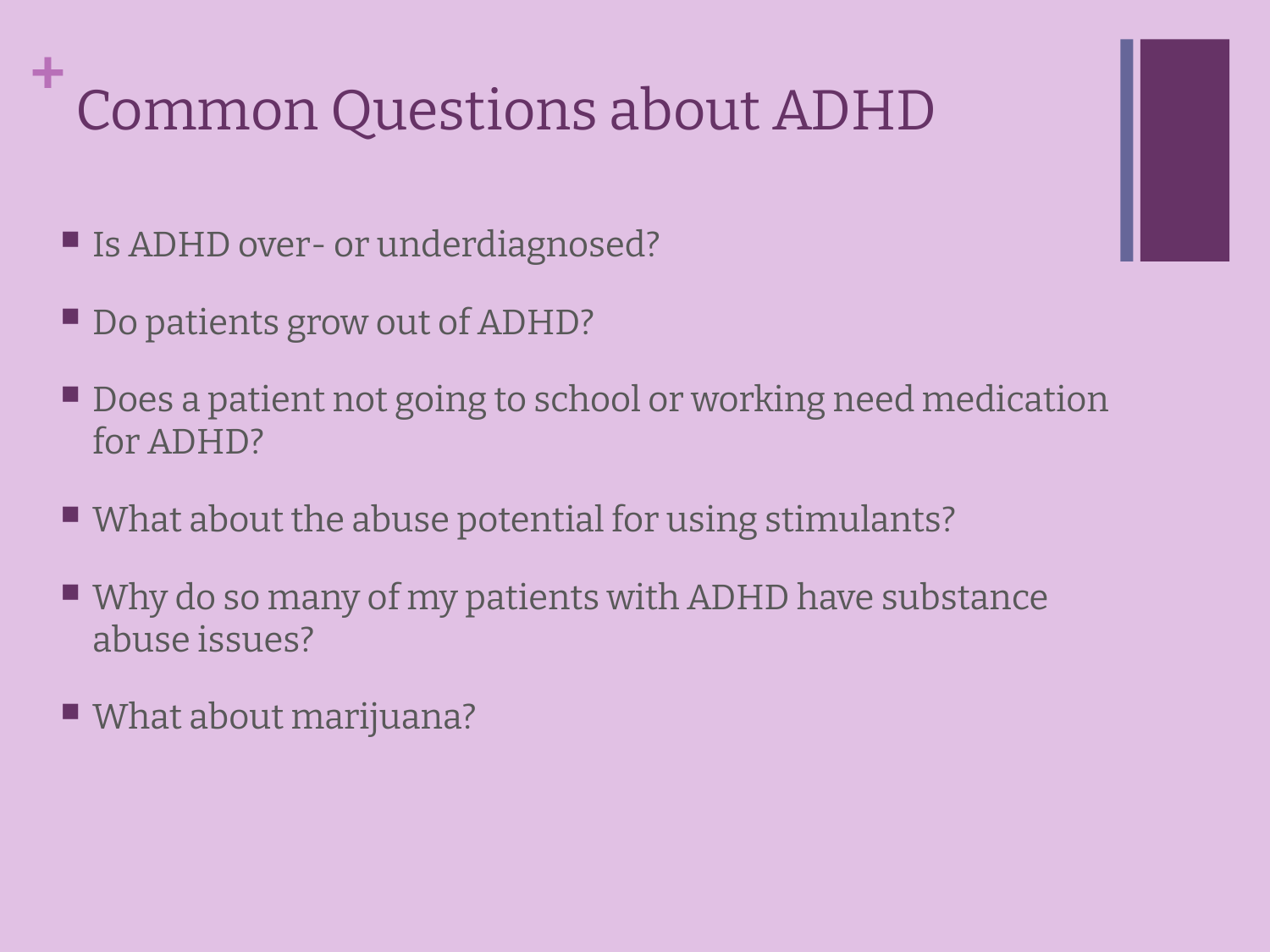

# Common Questions about ADHD
Is ADHD over- or underdiagnosed?
Do patients grow out of ADHD?
Does a patient not going to school or working need medication for ADHD?
What about the abuse potential for using stimulants?
Why do so many of my patients with ADHD have substance abuse issues?
What about marijuana?